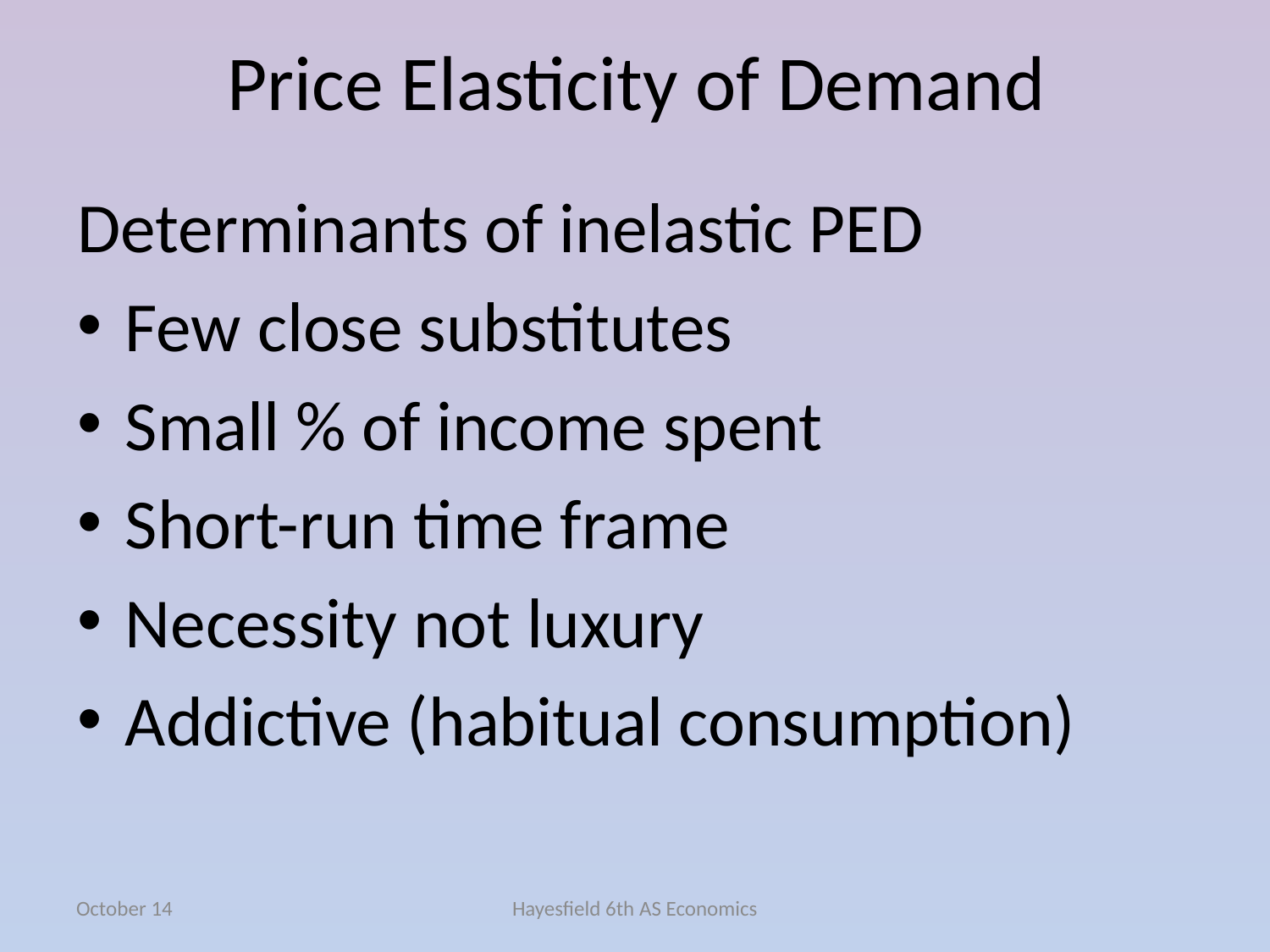

# Price Elasticity of Demand
Determinants of inelastic PED
Few close substitutes
Small % of income spent
Short-run time frame
Necessity not luxury
Addictive (habitual consumption)
October 14
Hayesfield 6th AS Economics